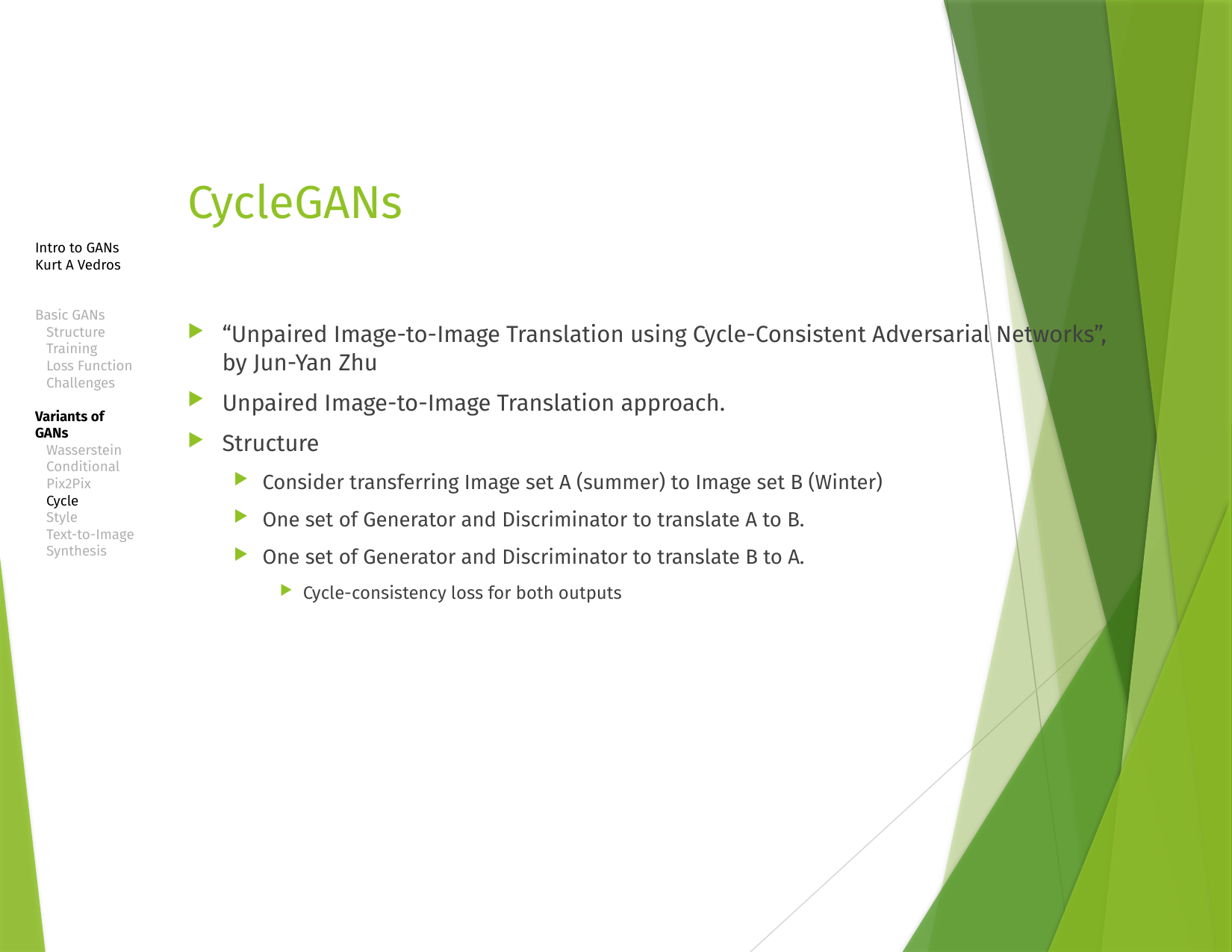

# CycleGANs
Intro to GANs
Kurt A Vedros

Basic GANs
   Structure
   Training
   Loss Function
   Challenges

Variants of GANs
   Wasserstein
   Conditional
   Pix2Pix
   Cycle
   Style
   Text-to-Image
   Synthesis
“Unpaired Image-to-Image Translation using Cycle-Consistent Adversarial Networks”, by Jun-Yan Zhu
Unpaired Image-to-Image Translation approach.
Structure
Consider transferring Image set A (summer) to Image set B (Winter)
One set of Generator and Discriminator to translate A to B.
One set of Generator and Discriminator to translate B to A.
Cycle-consistency loss for both outputs